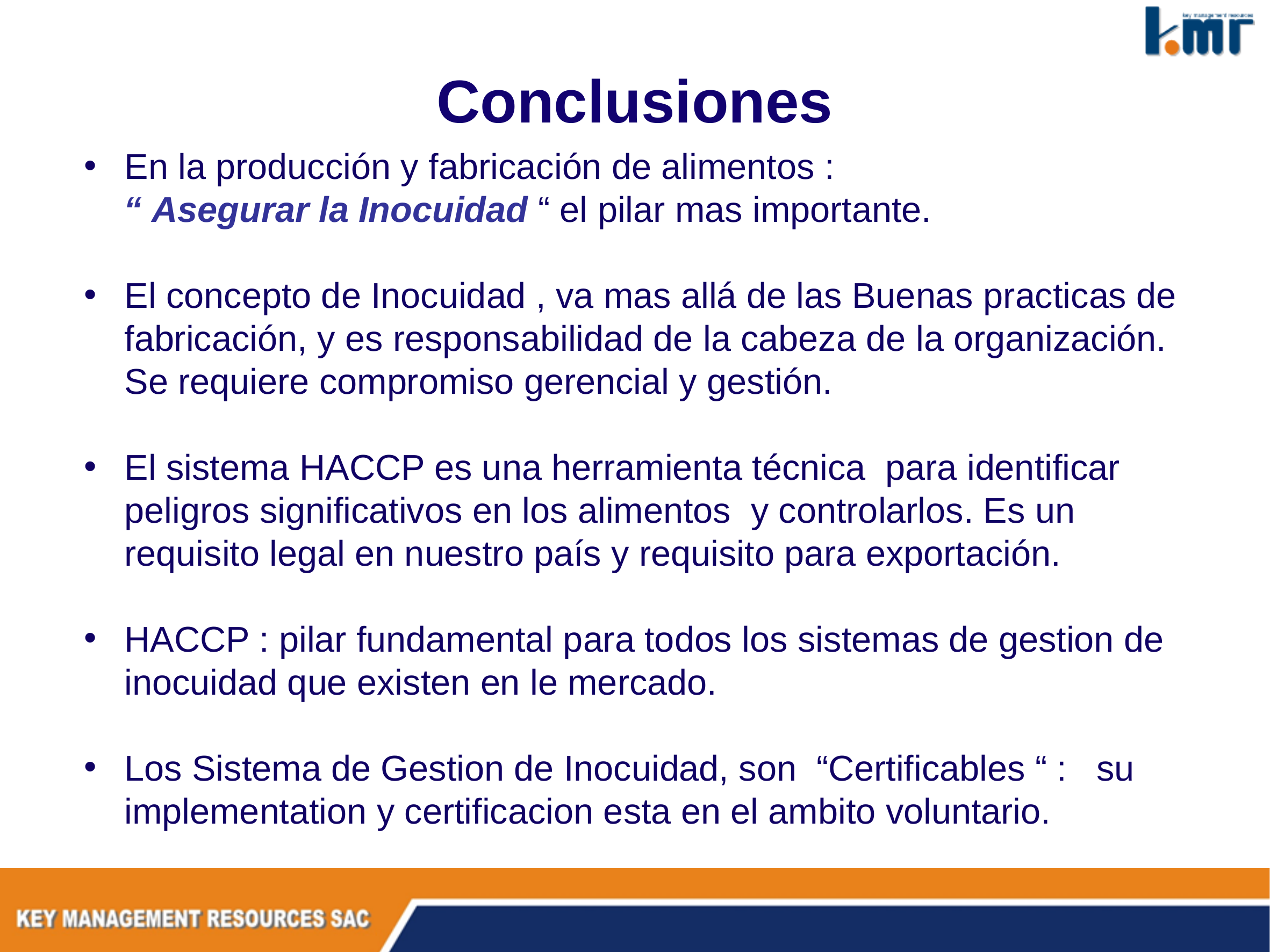

# Conclusiones
En la producción y fabricación de alimentos :
    “ Asegurar la Inocuidad “ el pilar mas importante.

El concepto de Inocuidad , va mas allá de las Buenas practicas de fabricación, y es responsabilidad de la cabeza de la organización. Se requiere compromiso gerencial y gestión.

El sistema HACCP es una herramienta técnica  para identificar peligros significativos en los alimentos  y controlarlos. Es un requisito legal en nuestro país y requisito para exportación.

HACCP : pilar fundamental para todos los sistemas de gestion de inocuidad que existen en le mercado.

Los Sistema de Gestion de Inocuidad, son  “Certificables “ :   su implementation y certificacion esta en el ambito voluntario.